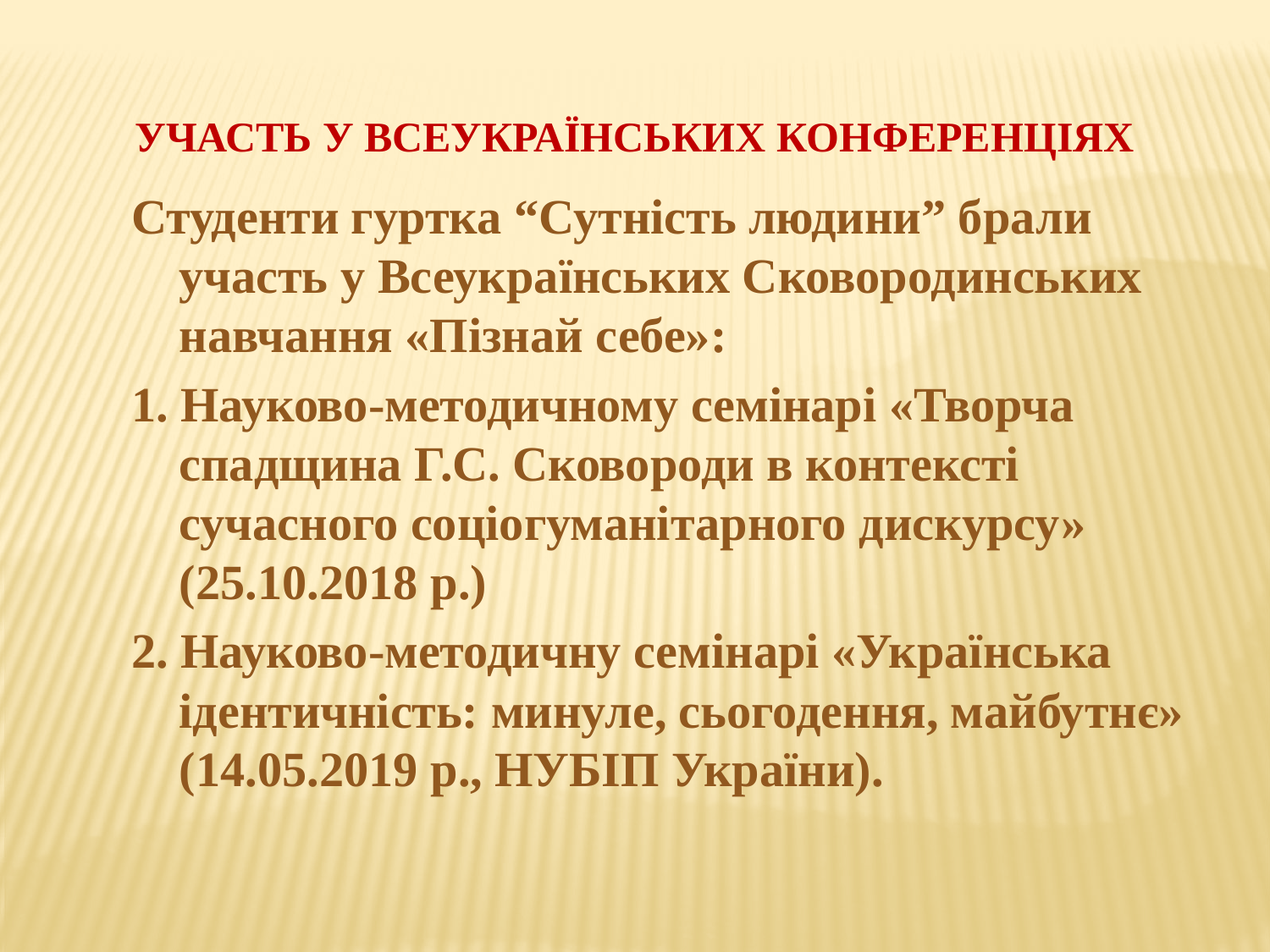

Участь у всеукраїнських конференціях
Студенти гуртка “Сутність людини” брали участь у Всеукраїнських Сковородинських навчання «Пізнай себе»:
1. Науково-методичному семінарі «Творча спадщина Г.С. Сковороди в контексті сучасного соціогуманітарного дискурсу» (25.10.2018 р.)
2. Науково-методичну семінарі «Українська ідентичність: минуле, сьогодення, майбутнє» (14.05.2019 р., НУБІП України).